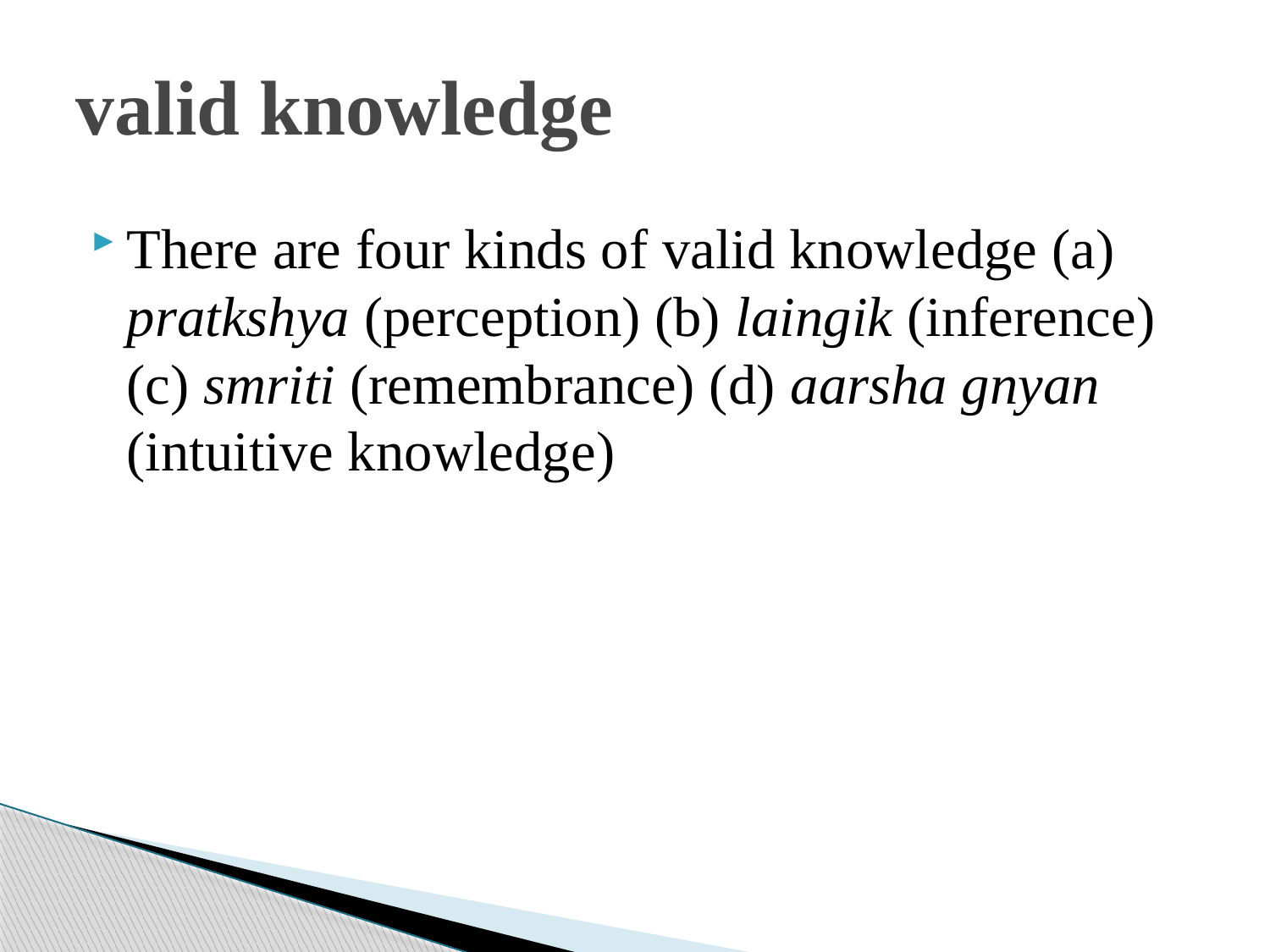

# valid knowledge
There are four kinds of valid knowledge (a) pratkshya (perception) (b) laingik (inference) (c) smriti (remembrance) (d) aarsha gnyan (intuitive knowledge)